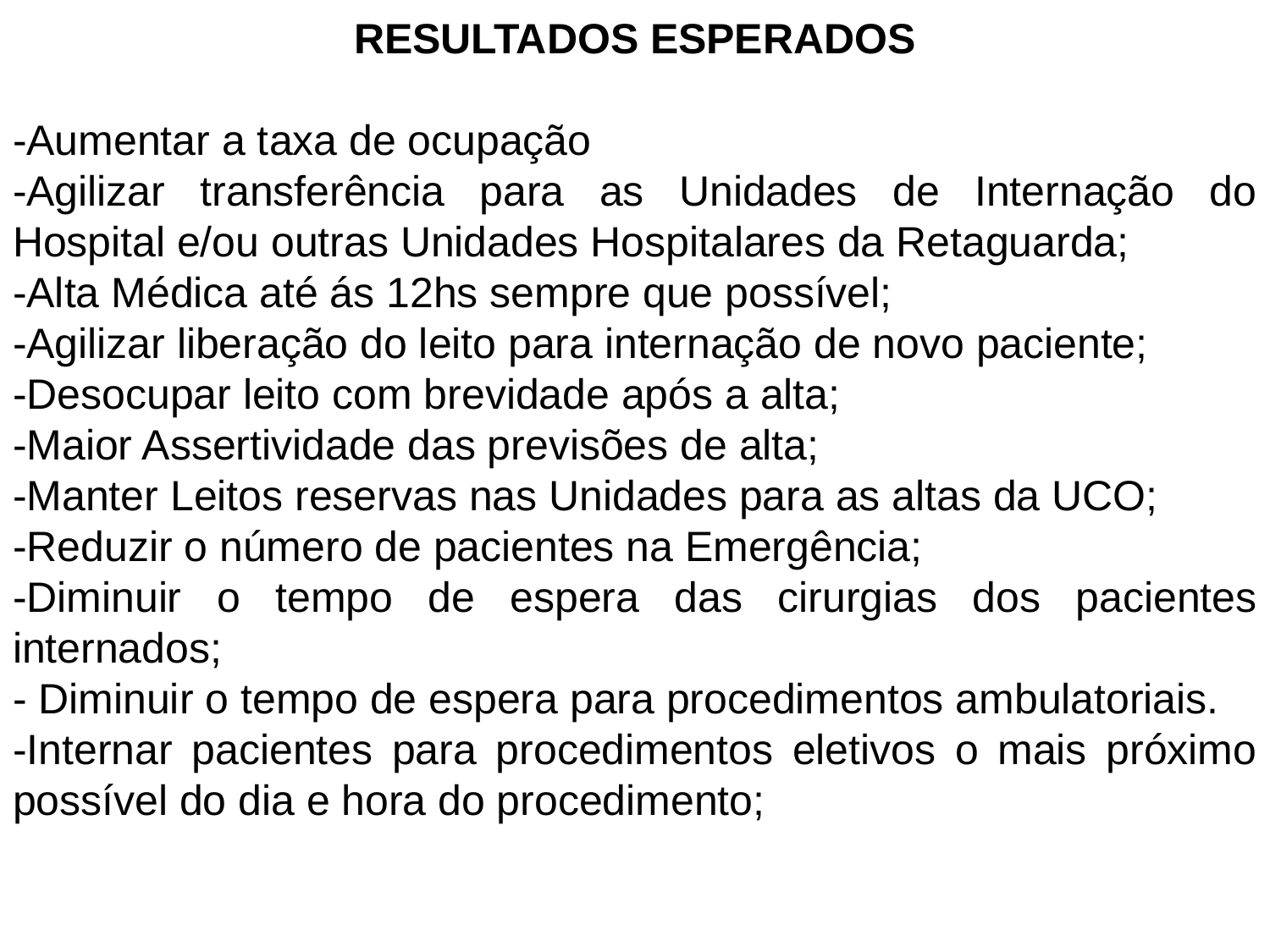

RESULTADOS ESPERADOS

-Aumentar a taxa de ocupação
-Agilizar transferência para as Unidades de Internação do Hospital e/ou outras Unidades Hospitalares da Retaguarda;
-Alta Médica até ás 12hs sempre que possível;
-Agilizar liberação do leito para internação de novo paciente;
-Desocupar leito com brevidade após a alta;
-Maior Assertividade das previsões de alta;
-Manter Leitos reservas nas Unidades para as altas da UCO;
-Reduzir o número de pacientes na Emergência;
-Diminuir o tempo de espera das cirurgias dos pacientes internados;
- Diminuir o tempo de espera para procedimentos ambulatoriais.
-Internar pacientes para procedimentos eletivos o mais próximo possível do dia e hora do procedimento;